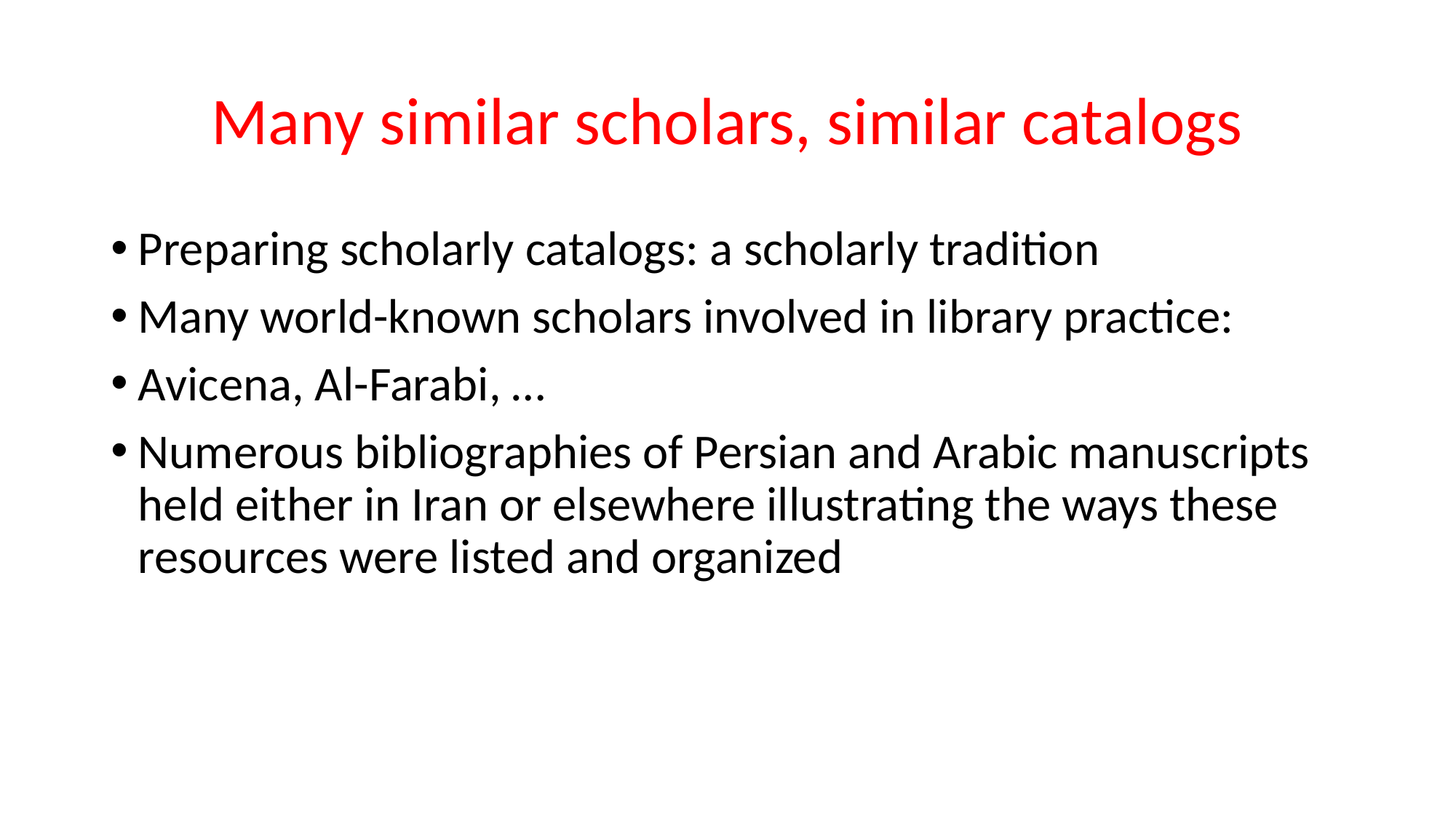

# Many similar scholars, similar catalogs
Preparing scholarly catalogs: a scholarly tradition
Many world-known scholars involved in library practice:
Avicena, Al-Farabi, …
Numerous bibliographies of Persian and Arabic manuscripts held either in Iran or elsewhere illustrating the ways these resources were listed and organized